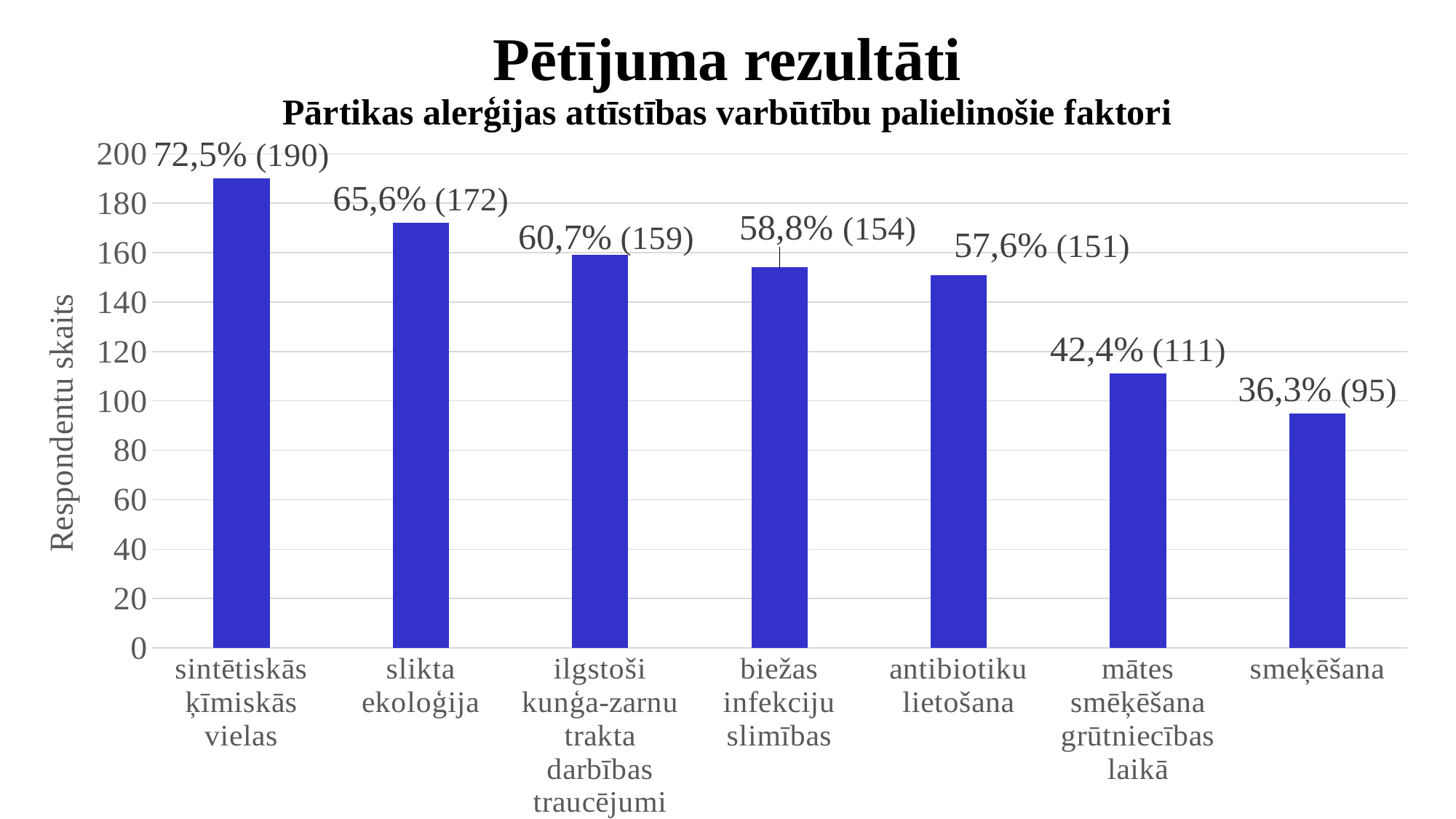

Pētījuma rezultāti
Pārtikas alerģijas attīstības varbūtību palielinošie faktori

### Chart

| Category |  |
|---|---|
| sintētiskās ķīmiskās vielas | 190.0 |
| slikta ekoloģija | 172.0 |
| ilgstoši kunģa-zarnu trakta darbības traucējumi | 159.0 |
| biežas infekciju slimības | 154.0 |
| antibiotiku lietošana | 151.0 |
| mātes smēķēšana grūtniecības laikā | 111.0 |
| smeķēšana | 95.0 |